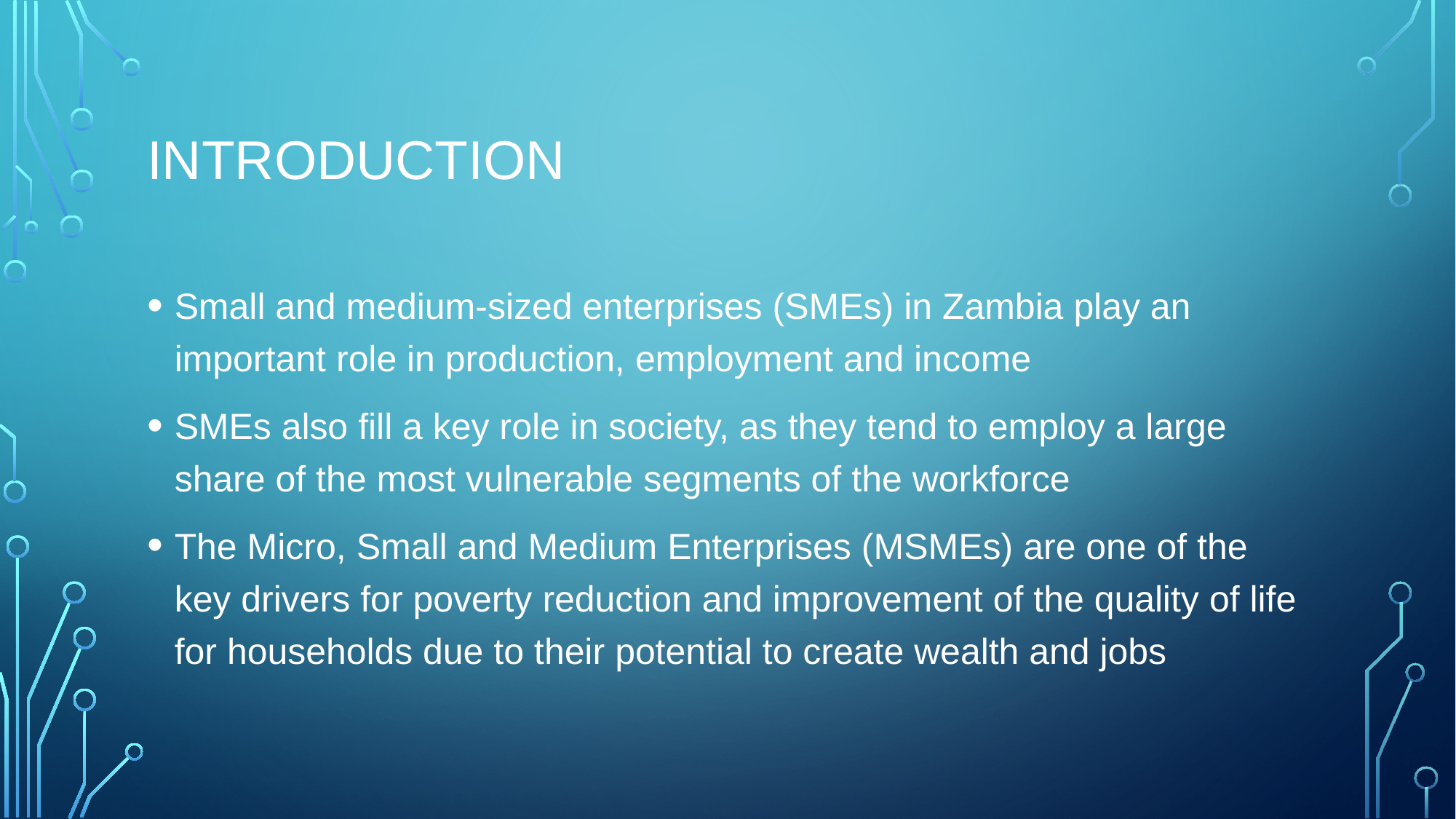

# INTRODUCTION
Small and medium-sized enterprises (SMEs) in Zambia play an important role in production, employment and income
SMEs also fill a key role in society, as they tend to employ a large share of the most vulnerable segments of the workforce
The Micro, Small and Medium Enterprises (MSMEs) are one of the key drivers for poverty reduction and improvement of the quality of life for households due to their potential to create wealth and jobs